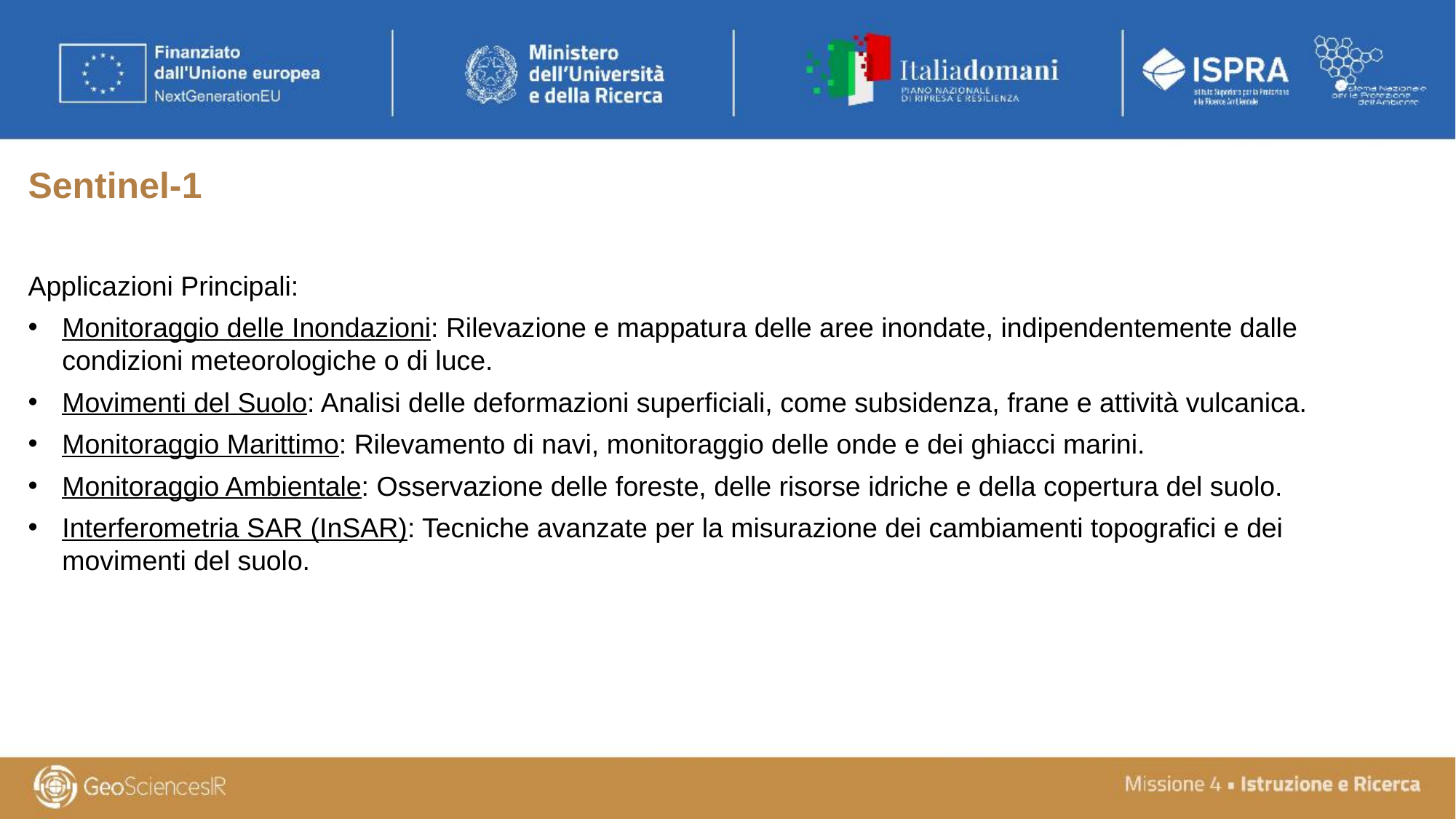

# Sentinel-1
Applicazioni Principali:
Monitoraggio delle Inondazioni: Rilevazione e mappatura delle aree inondate, indipendentemente dalle condizioni meteorologiche o di luce.
Movimenti del Suolo: Analisi delle deformazioni superficiali, come subsidenza, frane e attività vulcanica.
Monitoraggio Marittimo: Rilevamento di navi, monitoraggio delle onde e dei ghiacci marini.
Monitoraggio Ambientale: Osservazione delle foreste, delle risorse idriche e della copertura del suolo.
Interferometria SAR (InSAR): Tecniche avanzate per la misurazione dei cambiamenti topografici e dei movimenti del suolo.